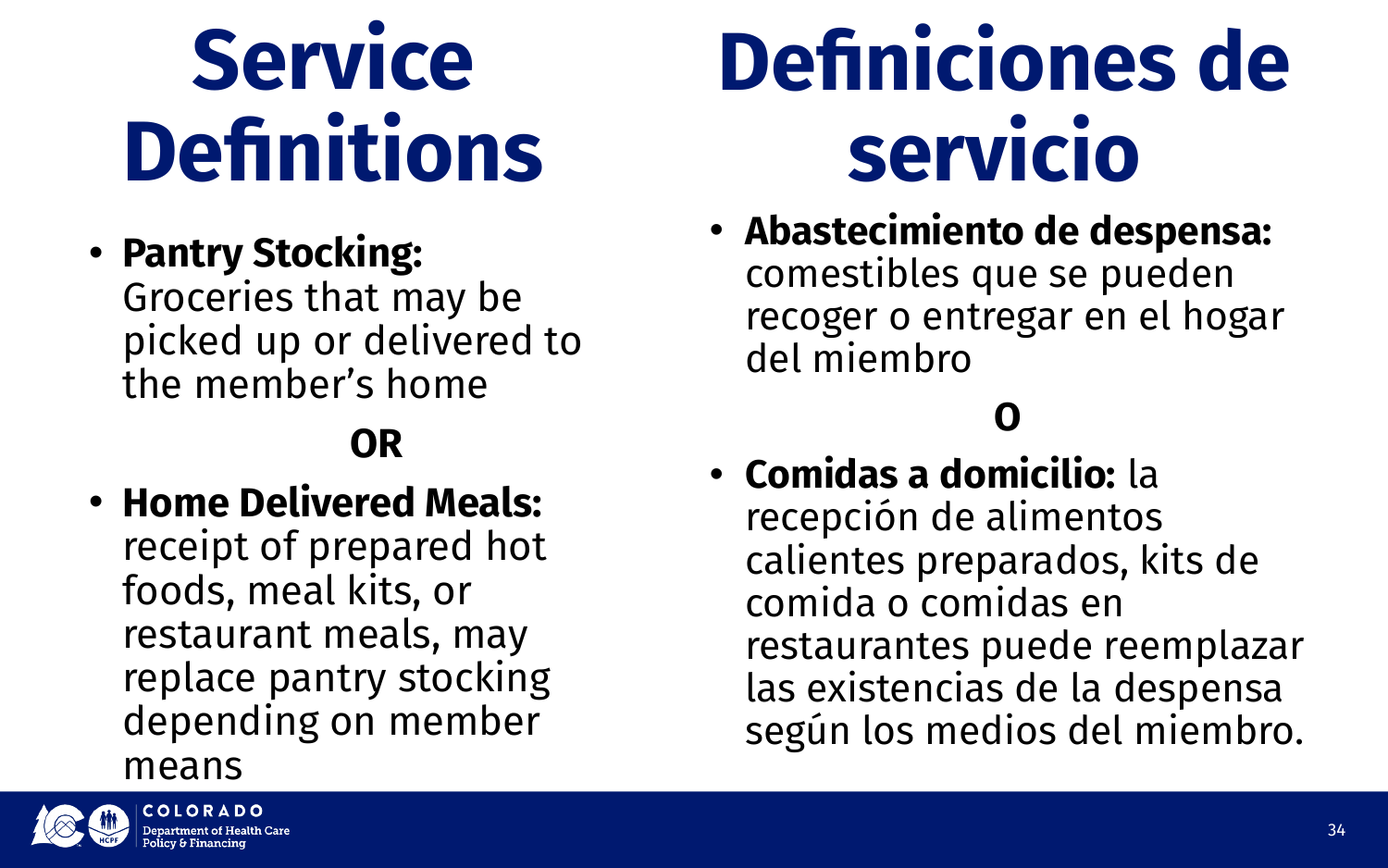

Definiciones de servicio
# Service Definitions
Abastecimiento de despensa: comestibles que se pueden recoger o entregar en el hogar del miembro
O
Comidas a domicilio: la recepción de alimentos calientes preparados, kits de comida o comidas en restaurantes puede reemplazar las existencias de la despensa según los medios del miembro.
Pantry Stocking: Groceries that may be picked up or delivered to the member’s home
OR
Home Delivered Meals: receipt of prepared hot foods, meal kits, or restaurant meals, may replace pantry stocking depending on member means
34